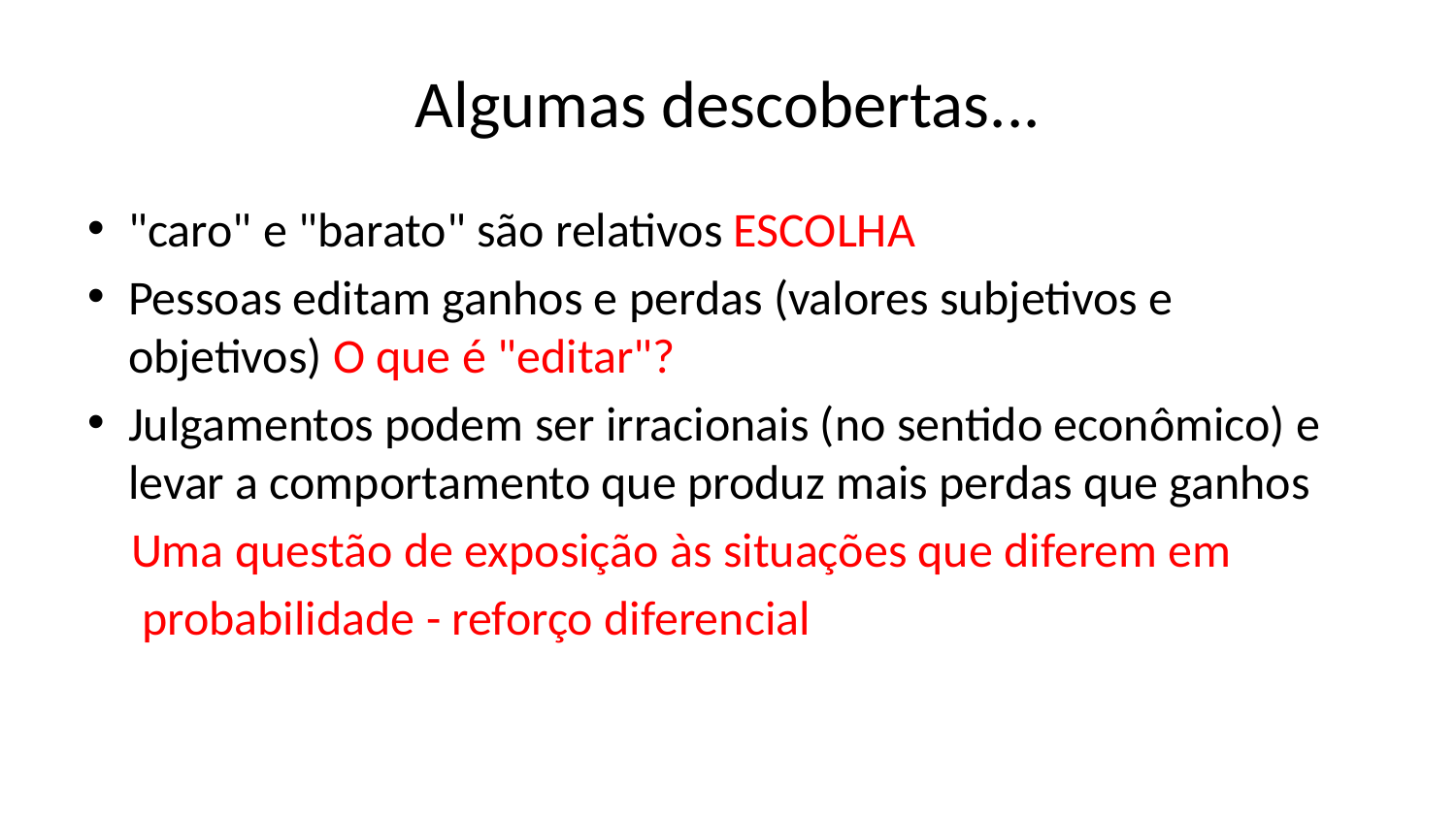

# Algumas descobertas...
"caro" e "barato" são relativos ESCOLHA
Pessoas editam ganhos e perdas (valores subjetivos e objetivos) O que é "editar"?
Julgamentos podem ser irracionais (no sentido econômico) e levar a comportamento que produz mais perdas que ganhos
    Uma questão de exposição às situações que diferem em
     probabilidade - reforço diferencial